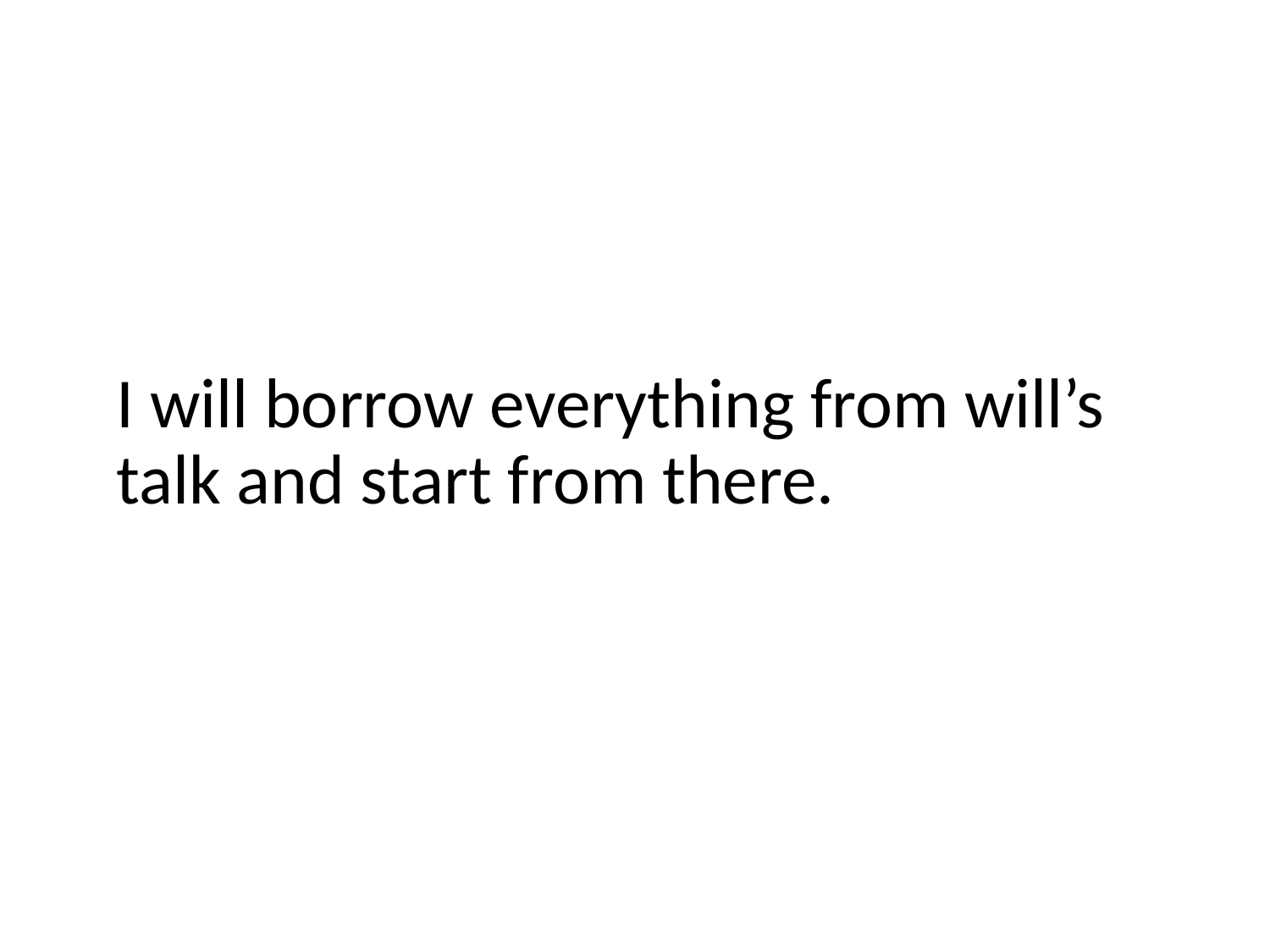

# I will borrow everything from will’s talk and start from there.